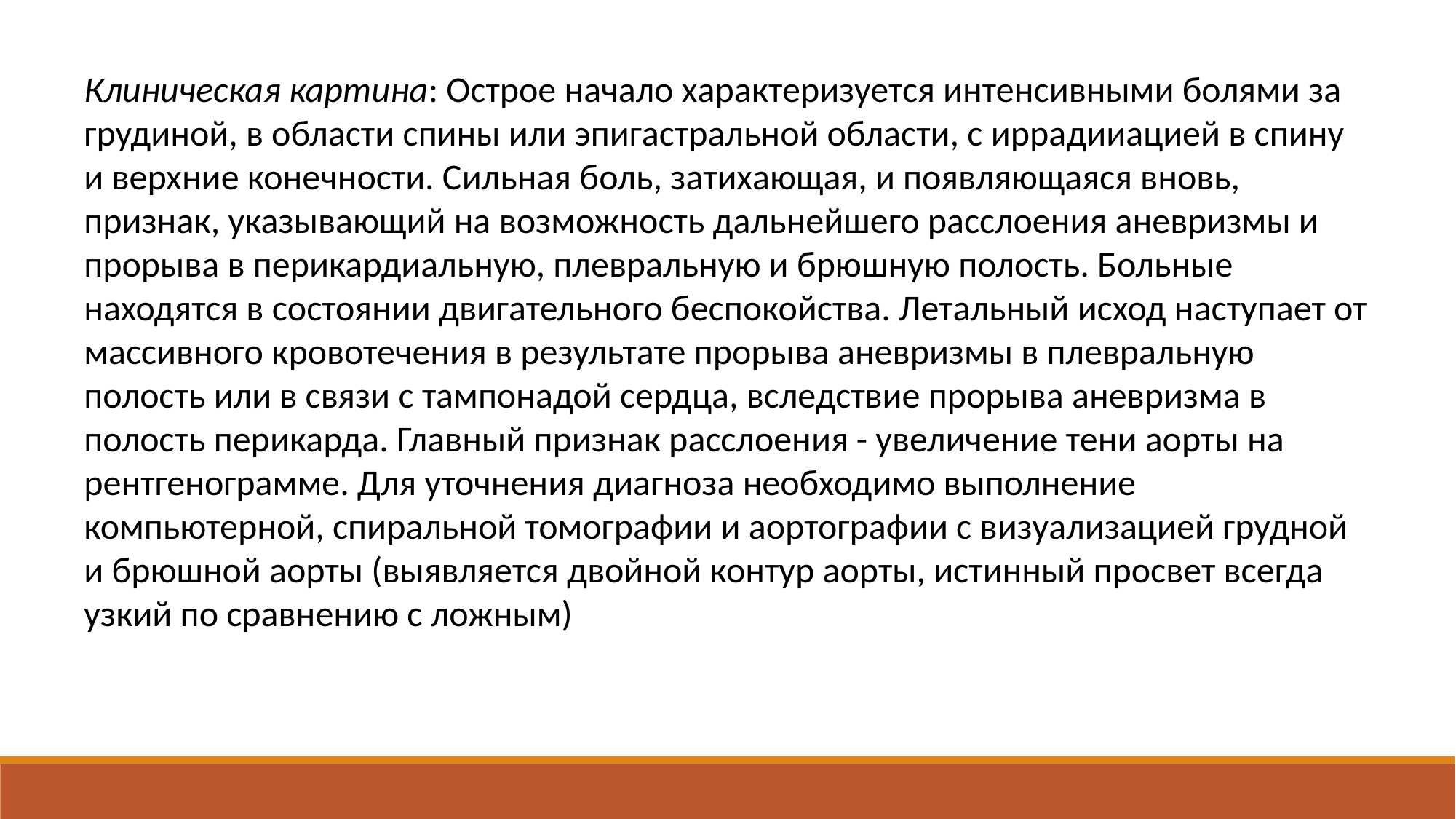

Клиническая картина: Острое начало характеризуется интенсивными болями за грудиной, в области спины или эпигастральной области, с иррадииацией в спину и верхние конечности. Сильная боль, затихающая, и появляющаяся вновь, признак, указывающий на возможность дальнейшего расслоения аневризмы и прорыва в перикардиальную, плевральную и брюшную полость. Больные находятся в состоянии двигательного беспокойства. Летальный исход наступает от массивного кровотечения в результате прорыва аневризмы в плевральную полость или в связи с тампонадой сердца, вследствие прорыва аневризма в полость перикарда. Главный признак расслоения - увеличение тени аорты на рентгенограмме. Для уточнения диагноза необходимо выполнение компьютерной, спиральной томографии и аортографии с визуализацией грудной и брюшной аорты (выявляется двойной контур аорты, истинный просвет всегда узкий по сравнению с ложным)